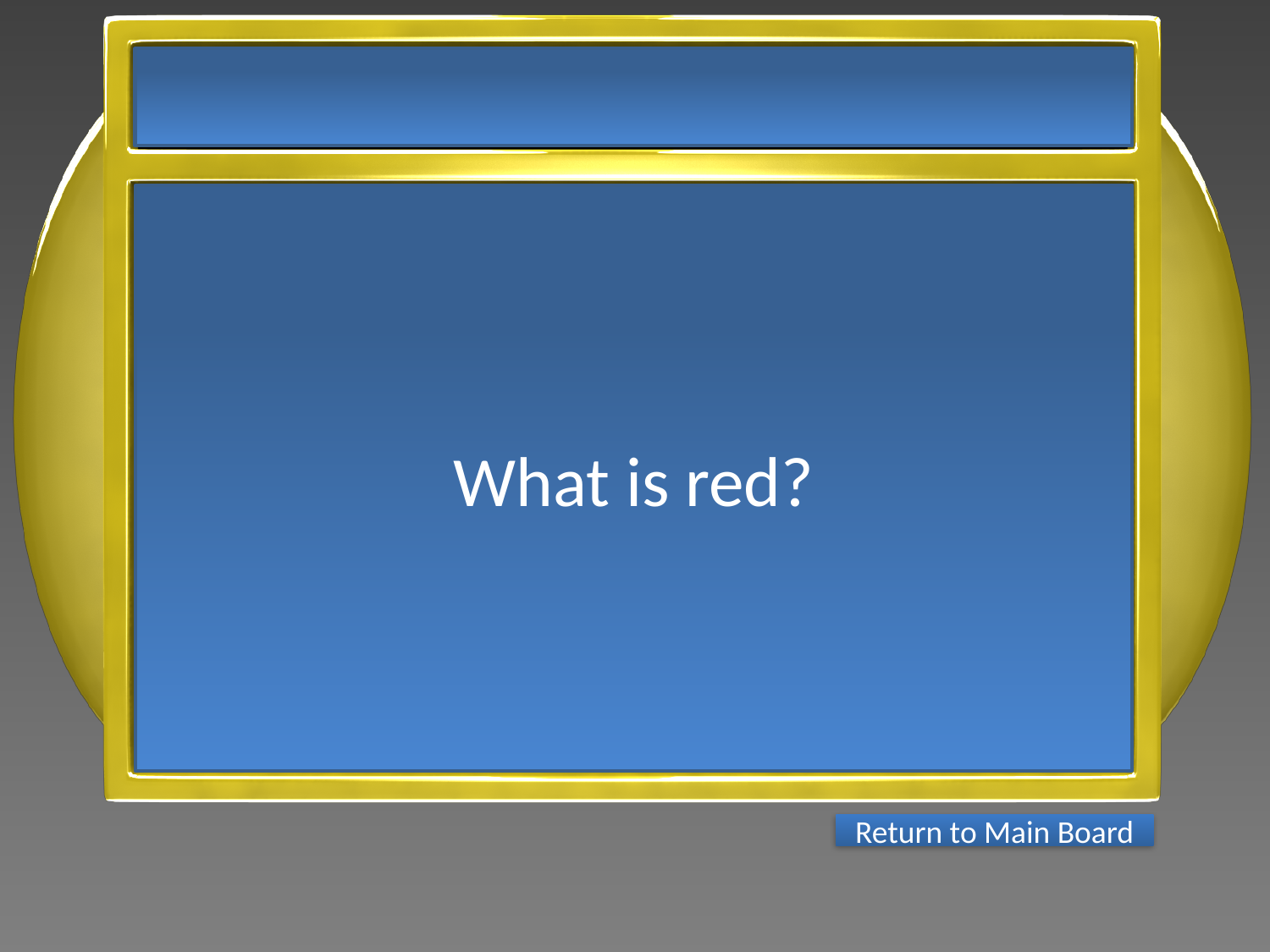

What is red?
Return to Main Board